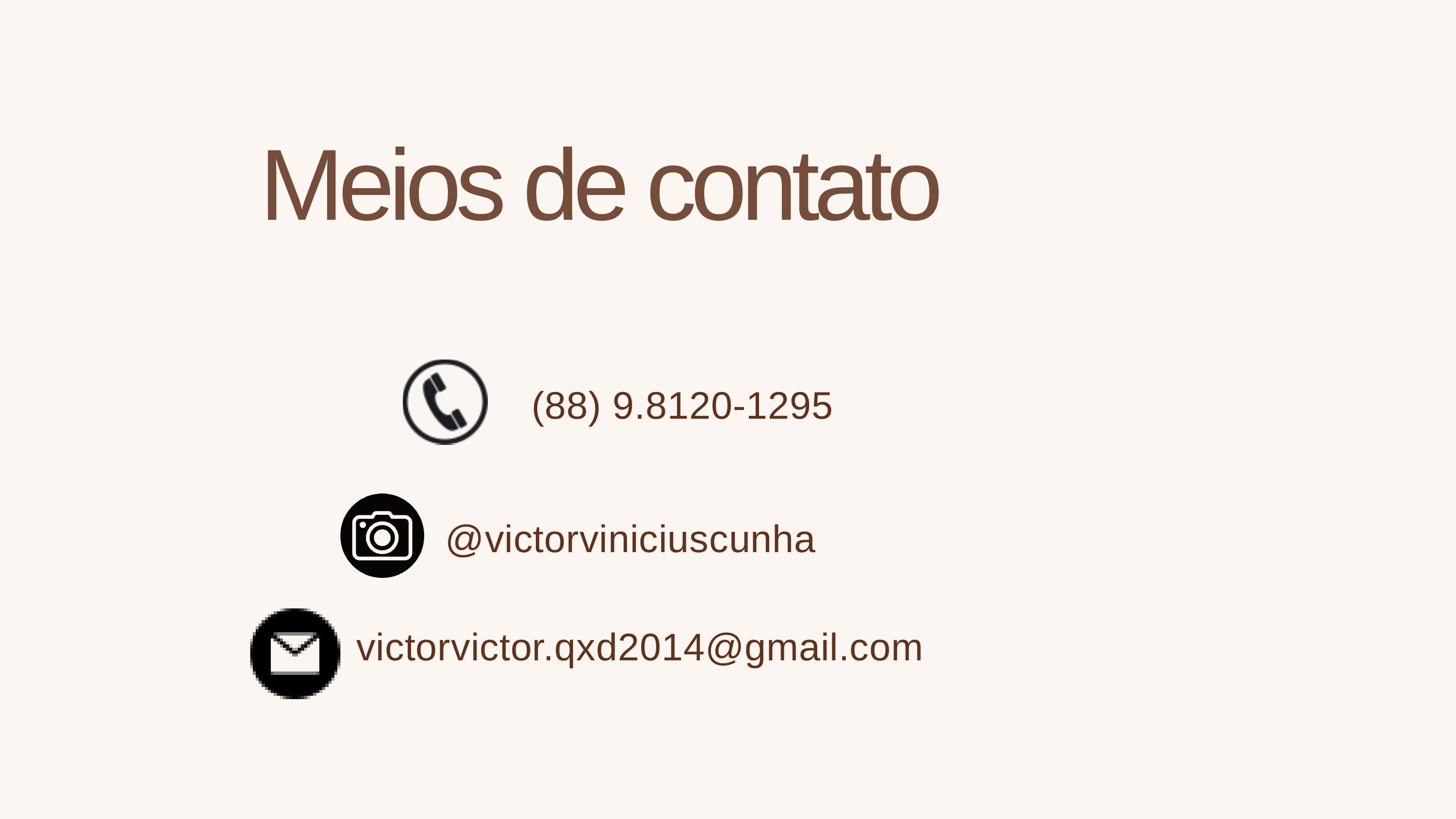

Meios de contato

(88) 9.8120-1295

@victorviniciuscunha

victorvictor.qxd2014@gmail.com